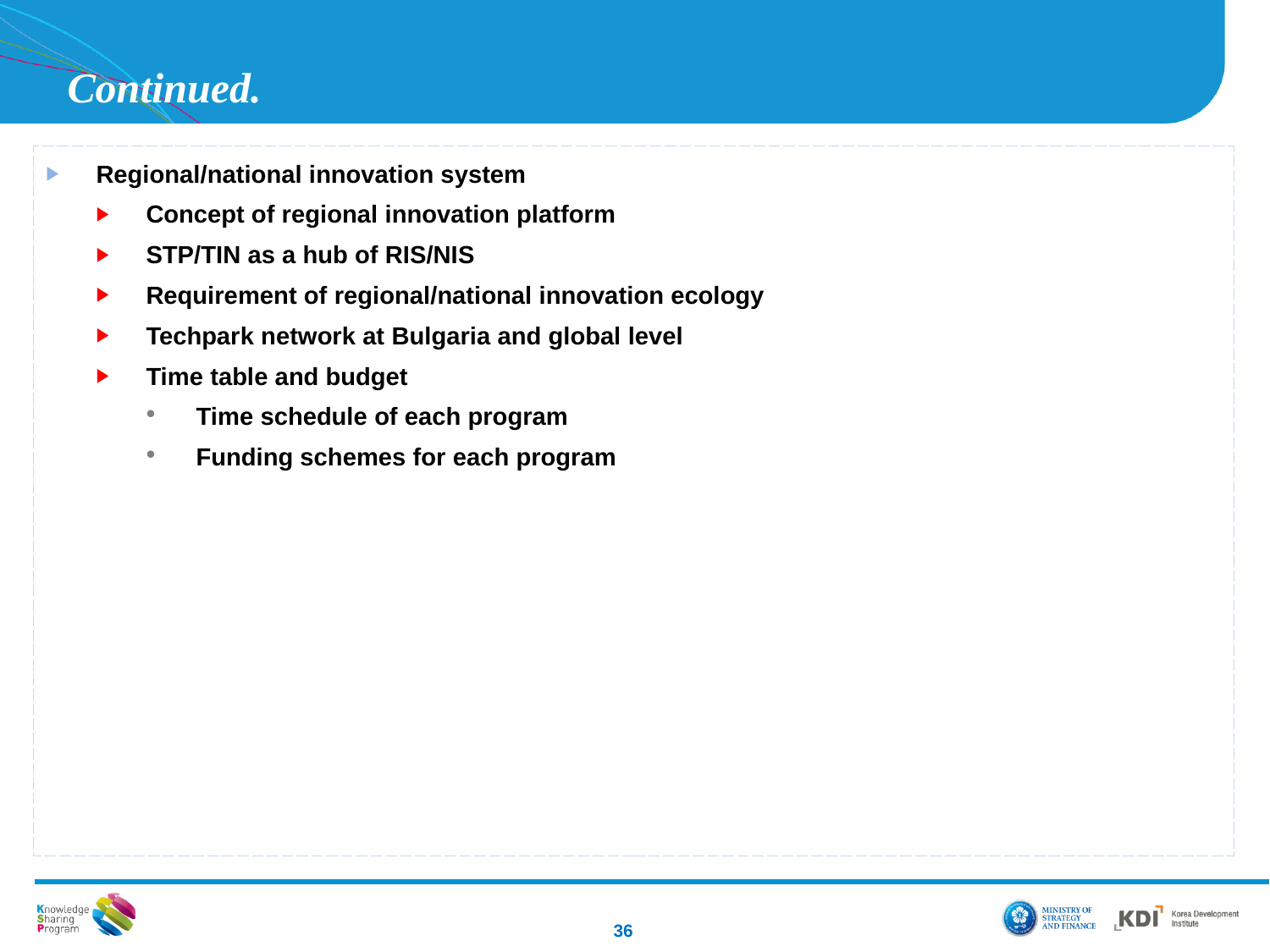

Continued.
Regional/national innovation system
Concept of regional innovation platform
STP/TIN as a hub of RIS/NIS
Requirement of regional/national innovation ecology
Techpark network at Bulgaria and global level
Time table and budget
Time schedule of each program
Funding schemes for each program
36